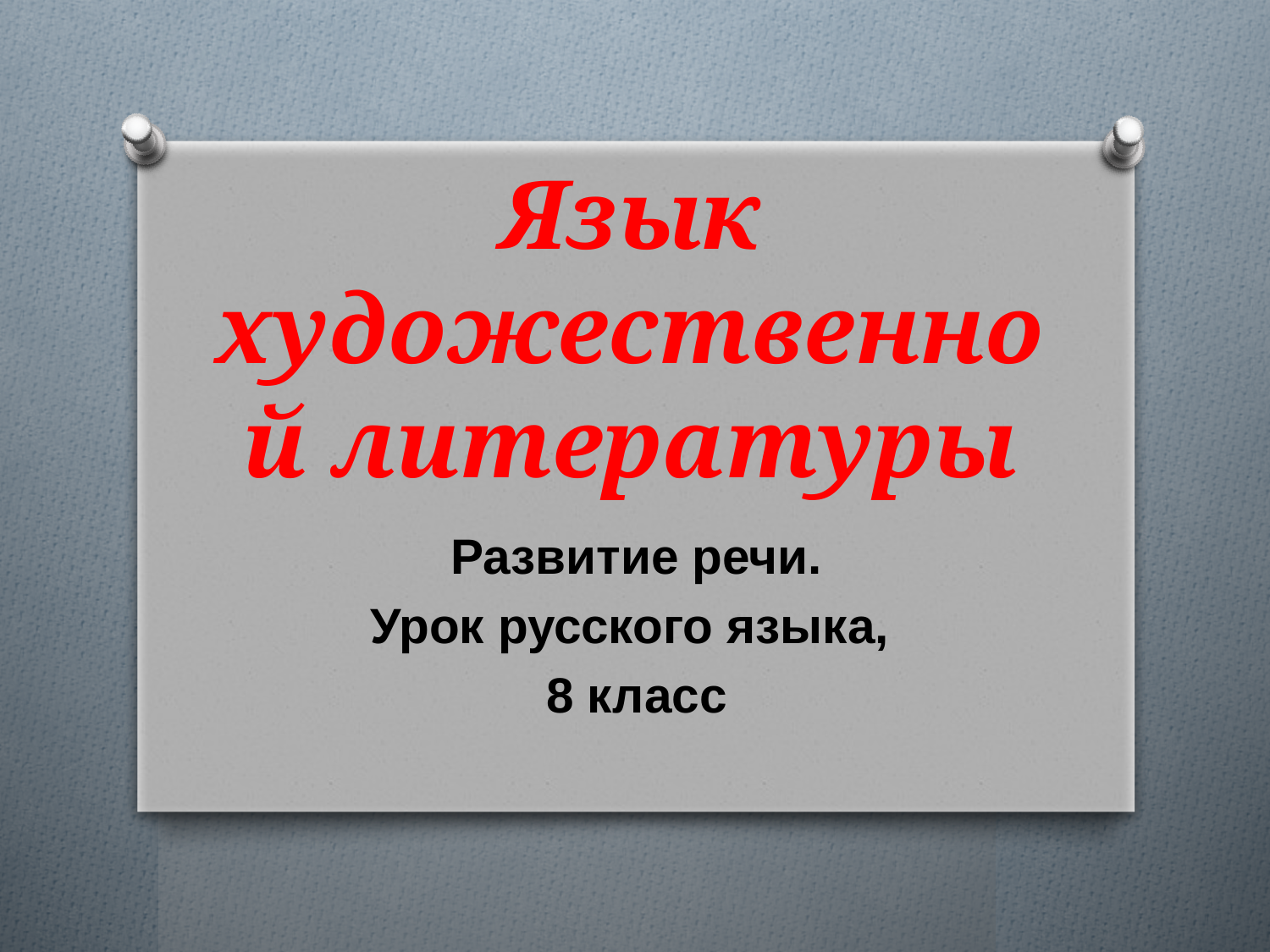

# Язык художественной литературы
Развитие речи.
Урок русского языка,
8 класс